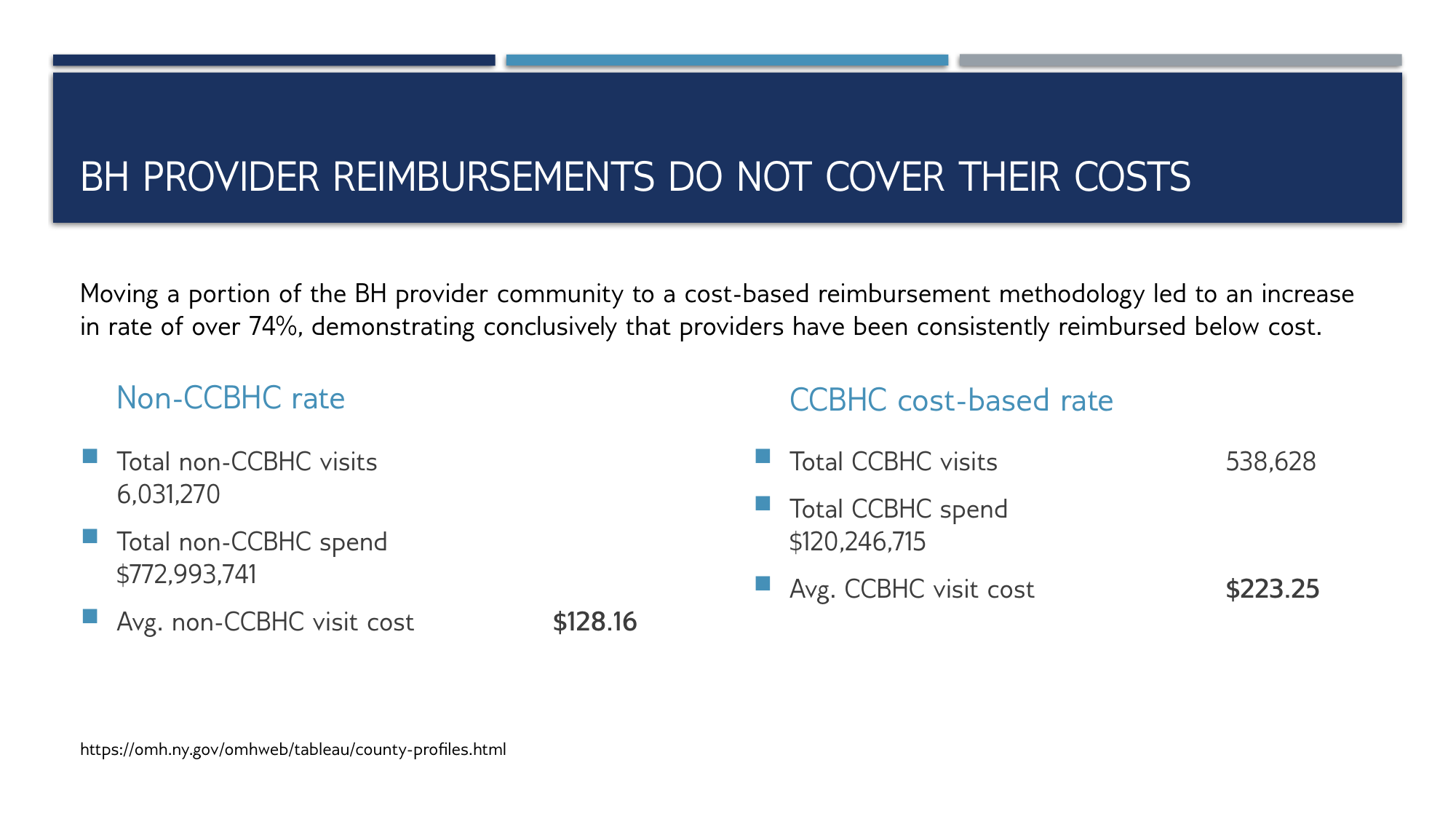

# BH provider reimbursements do not cover their costs
Moving a portion of the BH provider community to a cost-based reimbursement methodology led to an increase in rate of over 74%, demonstrating conclusively that providers have been consistently reimbursed below cost.
Non-CCBHC rate
CCBHC cost-based rate
Total non-CCBHC visits	 		6,031,270
Total non-CCBHC spend	 		$772,993,741
Avg. non-CCBHC visit cost		$128.16

Total CCBHC visits	 		538,628
Total CCBHC spend	 		$120,246,715
Avg. CCBHC visit cost	 	$223.25

https://omh.ny.gov/omhweb/tableau/county-profiles.html